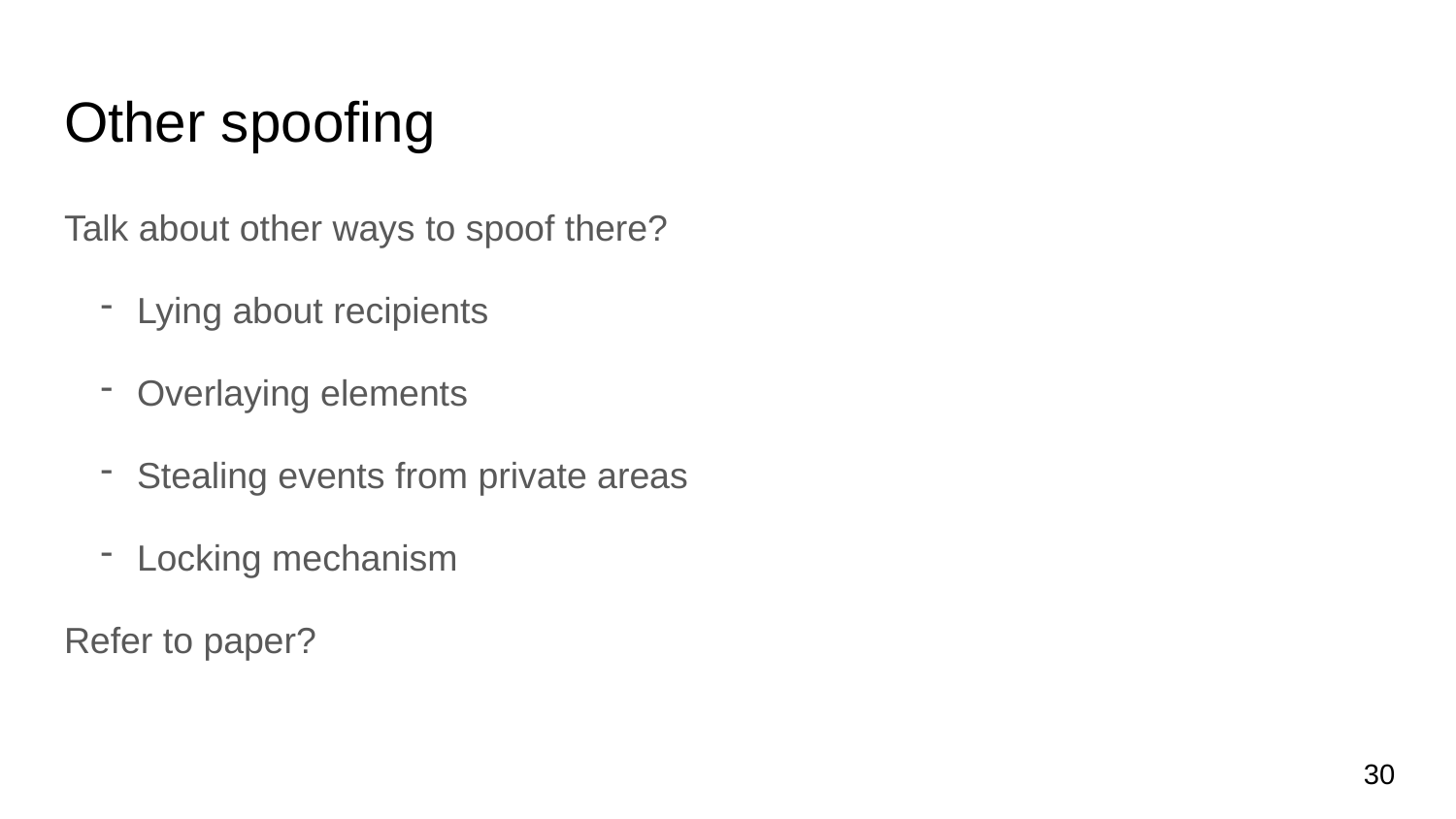

# Other spoofing
Talk about other ways to spoof there?
Lying about recipients
Overlaying elements
Stealing events from private areas
Locking mechanism
Refer to paper?
30